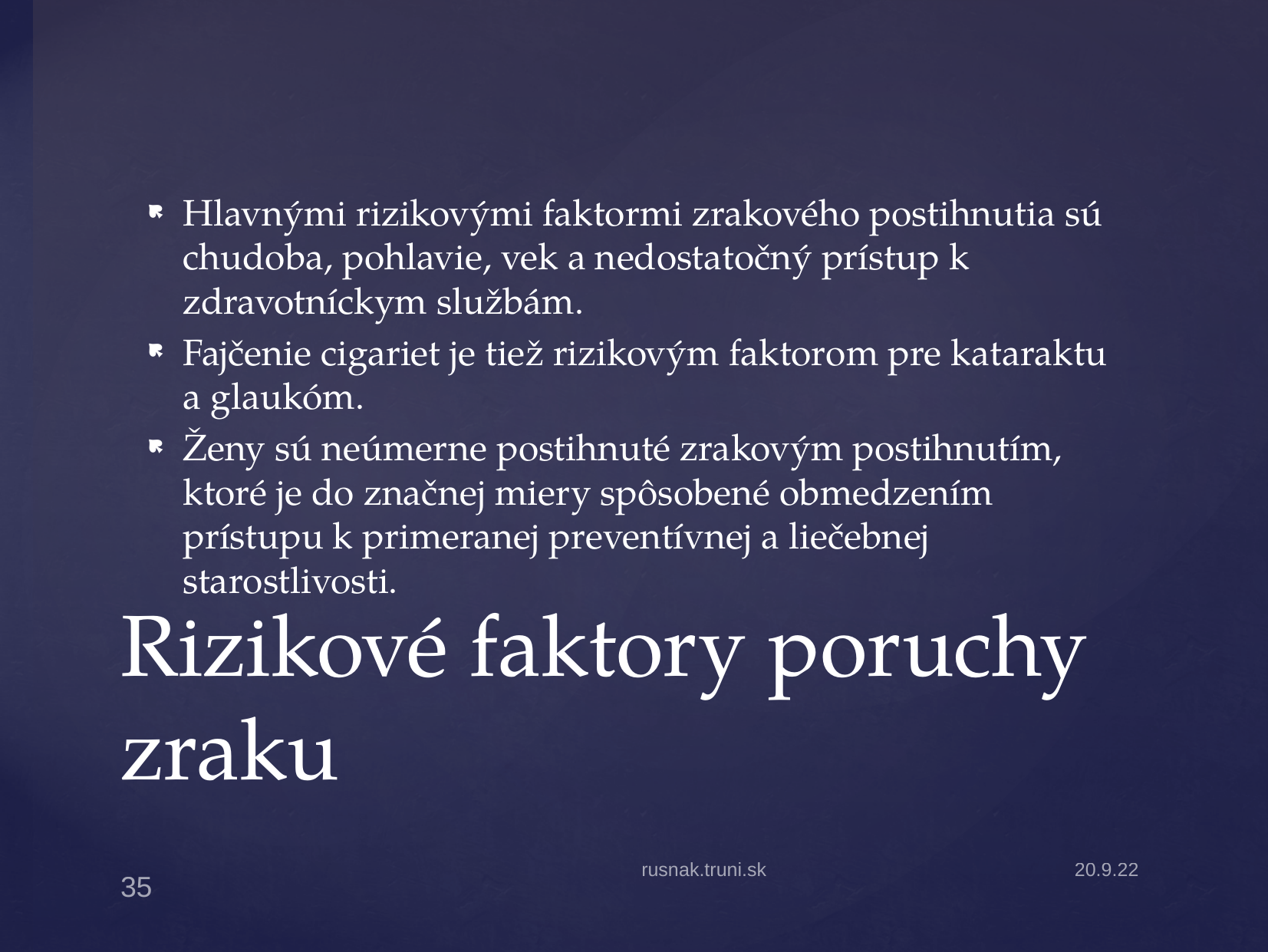

Hlavnými rizikovými faktormi zrakového postihnutia sú chudoba, pohlavie, vek a nedostatočný prístup k zdravotníckym službám.
Fajčenie cigariet je tiež rizikovým faktorom pre kataraktu a glaukóm.
Ženy sú neúmerne postihnuté zrakovým postihnutím, ktoré je do značnej miery spôsobené obmedzením prístupu k primeranej preventívnej a liečebnej starostlivosti.
# Rizikové faktory poruchy zraku
rusnak.truni.sk
20.9.22
35